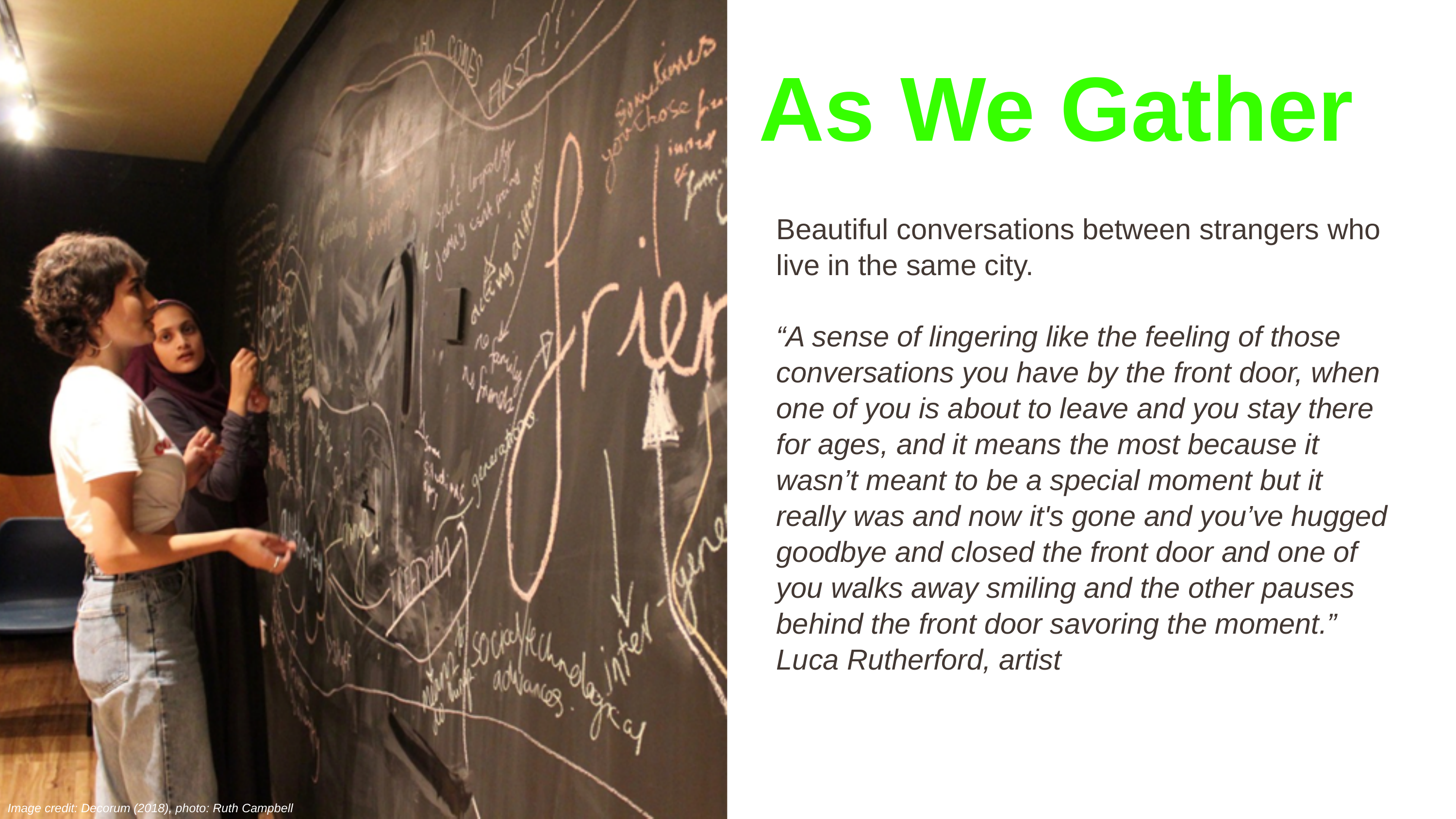

As We Gather
Beautiful conversations between strangers who live in the same city.

“A sense of lingering like the feeling of those conversations you have by the front door, when one of you is about to leave and you stay there for ages, and it means the most because it wasn’t meant to be a special moment but it really was and now it's gone and you’ve hugged goodbye and closed the front door and one of you walks away smiling and the other pauses behind the front door savoring the moment.” Luca Rutherford, artist
Image credit: Decorum (2018), photo: Ruth Campbell